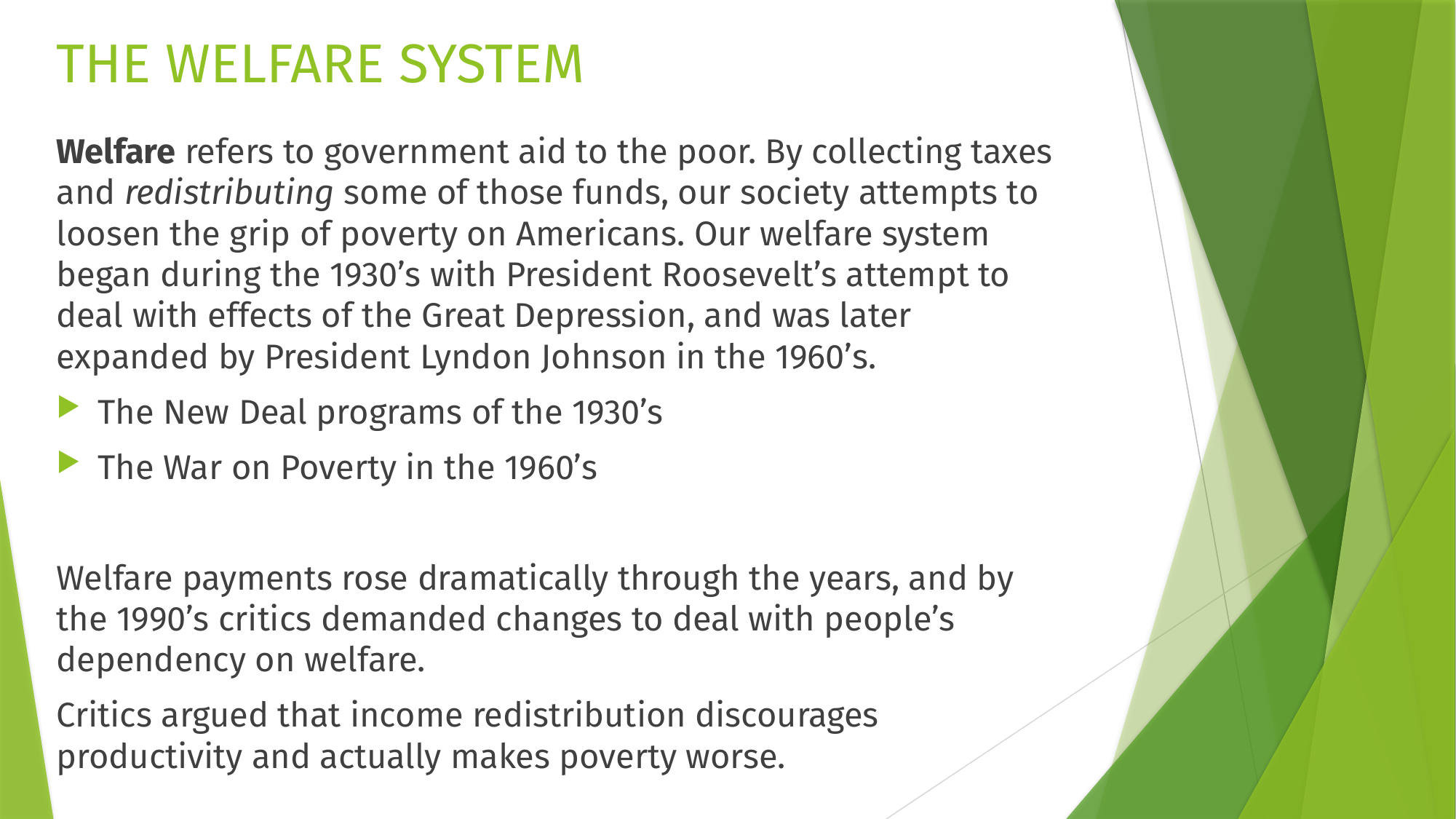

# THE WELFARE SYSTEM
Welfare refers to government aid to the poor. By collecting taxes and redistributing some of those funds, our society attempts to loosen the grip of poverty on Americans. Our welfare system began during the 1930’s with President Roosevelt’s attempt to deal with effects of the Great Depression, and was later expanded by President Lyndon Johnson in the 1960’s.
The New Deal programs of the 1930’s
The War on Poverty in the 1960’s

Welfare payments rose dramatically through the years, and by the 1990’s critics demanded changes to deal with people’s dependency on welfare.
Critics argued that income redistribution discourages productivity and actually makes poverty worse.